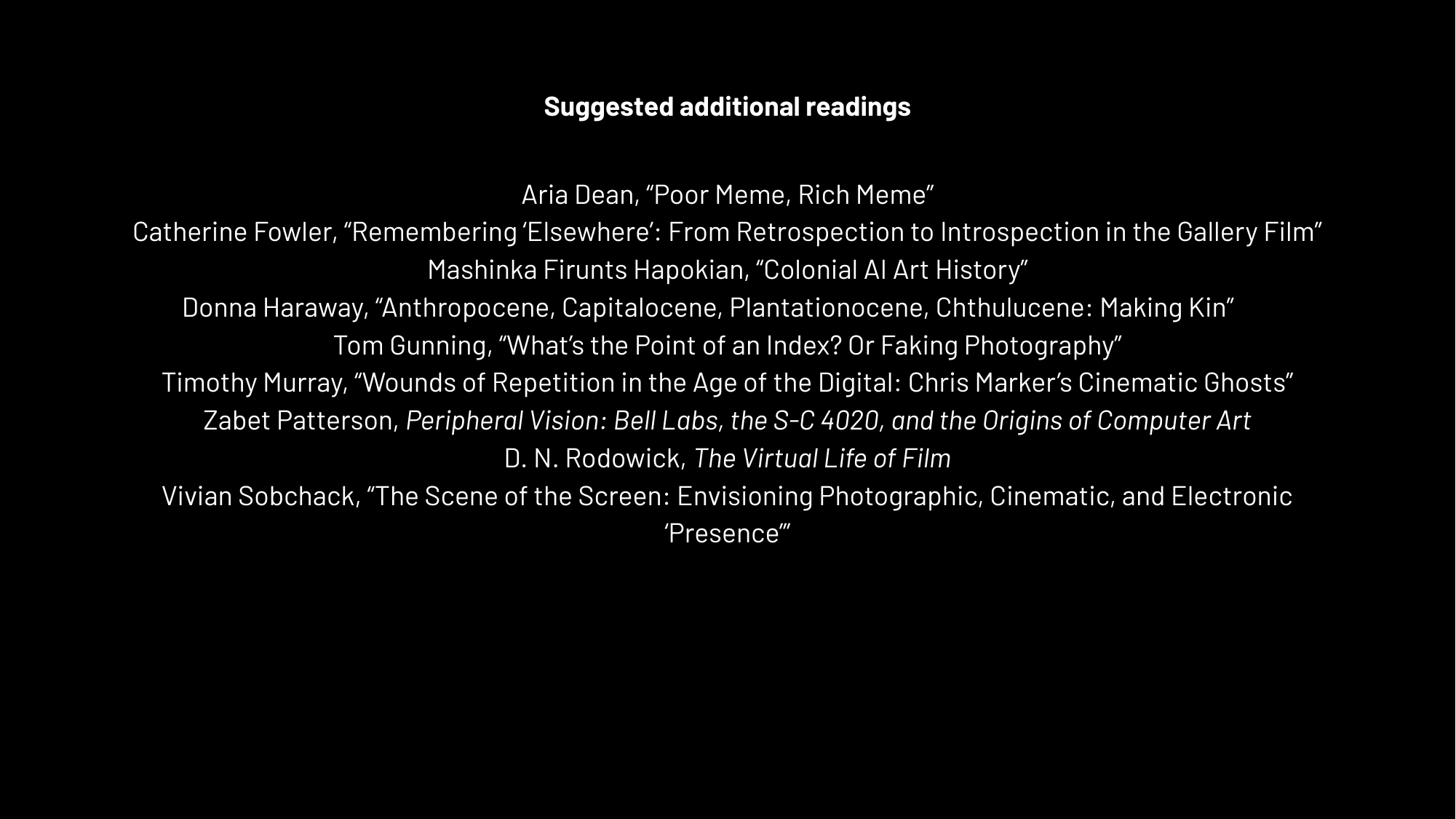

Suggested additional readings

Aria Dean, “Poor Meme, Rich Meme”
Catherine Fowler, “Remembering ‘Elsewhere’: From Retrospection to Introspection in the Gallery Film”
Mashinka Firunts Hapokian, “Colonial AI Art History”
Donna Haraway, “Anthropocene, Capitalocene, Plantationocene, Chthulucene: Making Kin”
Tom Gunning, “What’s the Point of an Index? Or Faking Photography”
Timothy Murray, “Wounds of Repetition in the Age of the Digital: Chris Marker’s Cinematic Ghosts”
Zabet Patterson, Peripheral Vision: Bell Labs, the S-C 4020, and the Origins of Computer Art
D. N. Rodowick, The Virtual Life of Film
Vivian Sobchack, “The Scene of the Screen: Envisioning Photographic, Cinematic, and Electronic ‘Presence’”